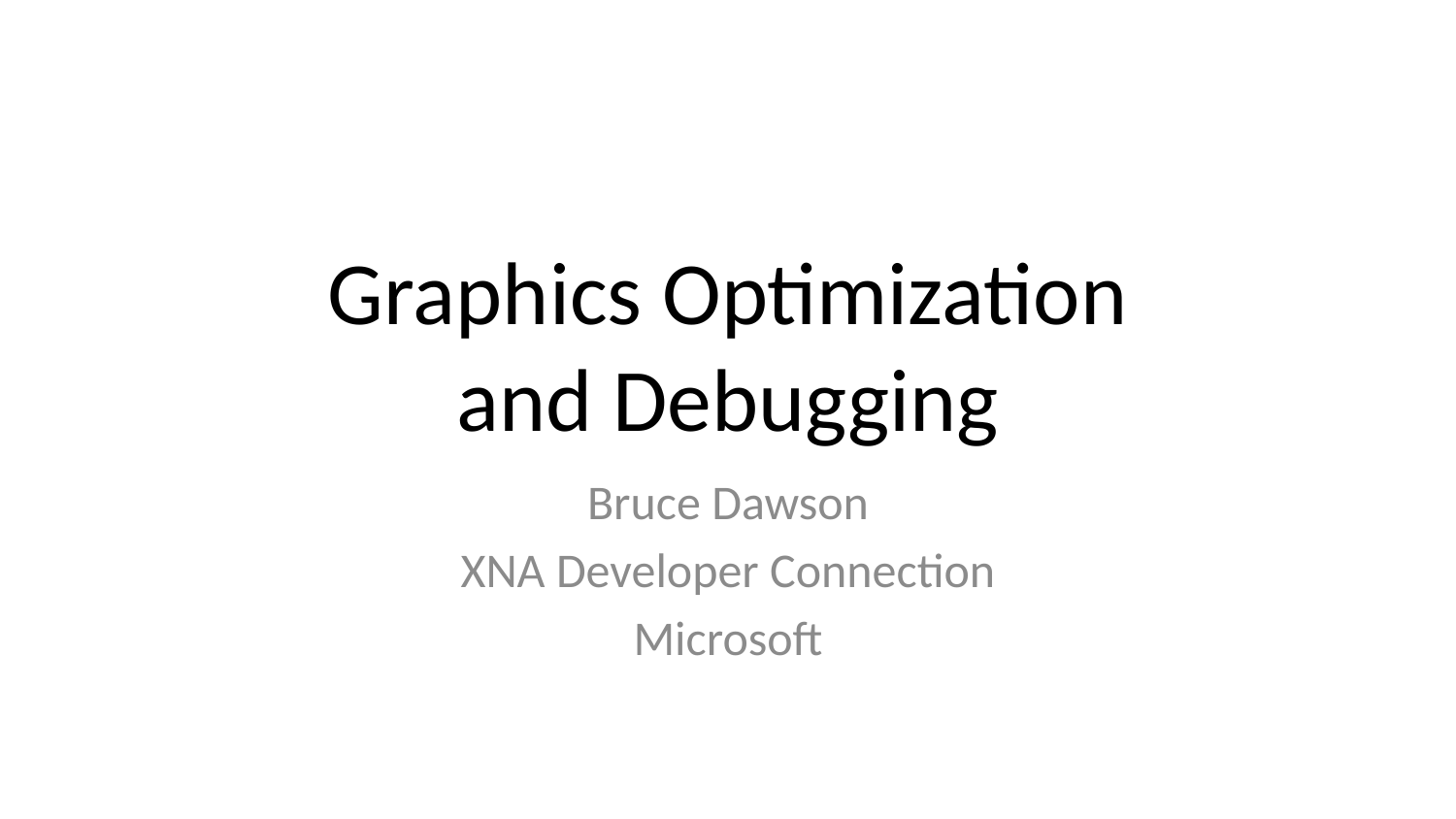

# Graphics Optimization and Debugging
Bruce Dawson
XNA Developer Connection
Microsoft